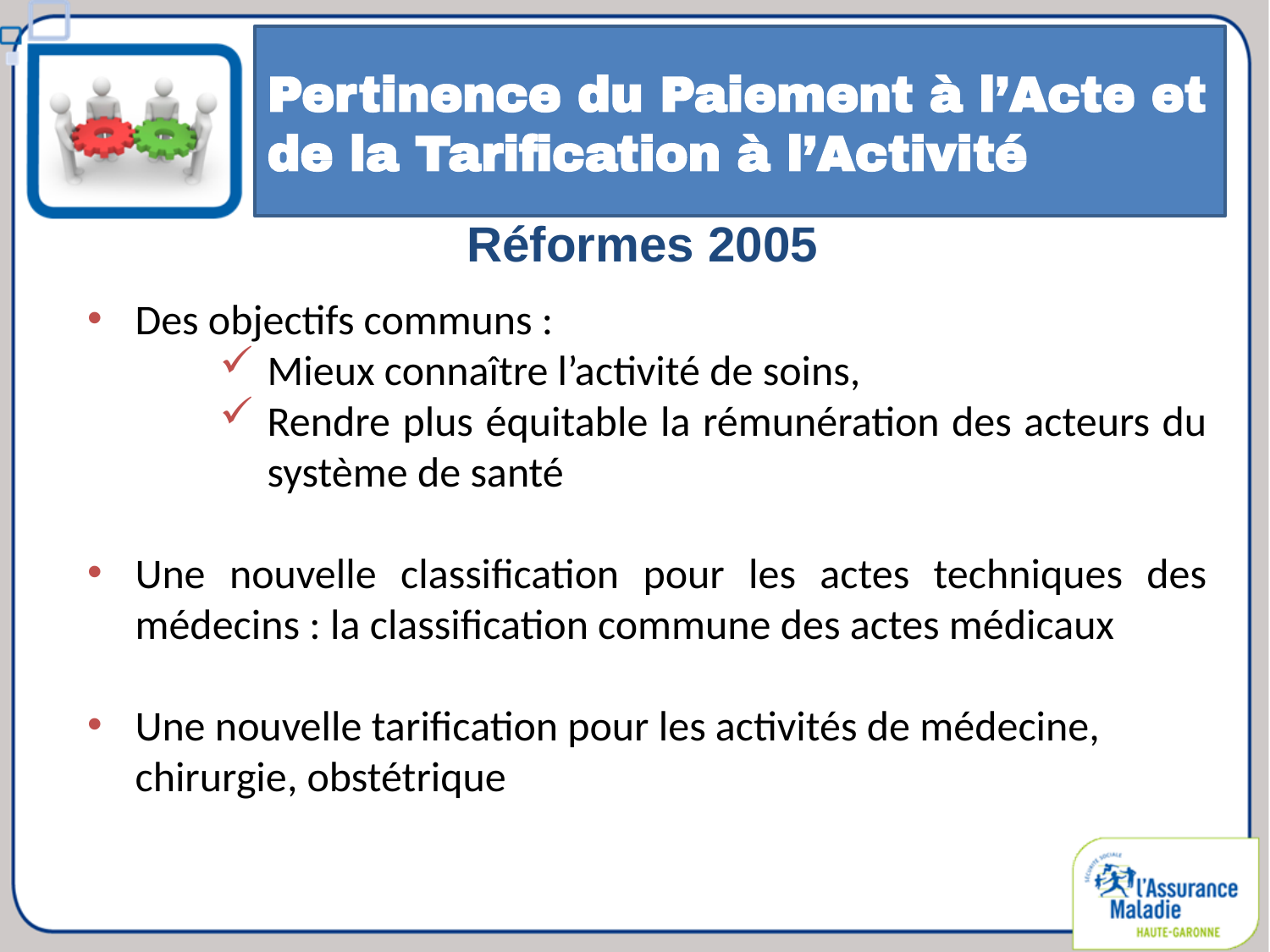

Pertinence du Paiement à l’Acte et de la Tarification à l’Activité
# Réformes 2005
Des objectifs communs :
Mieux connaître l’activité de soins,
Rendre plus équitable la rémunération des acteurs du système de santé

Une nouvelle classification pour les actes techniques des médecins : la classification commune des actes médicaux

Une nouvelle tarification pour les activités de médecine, chirurgie, obstétrique